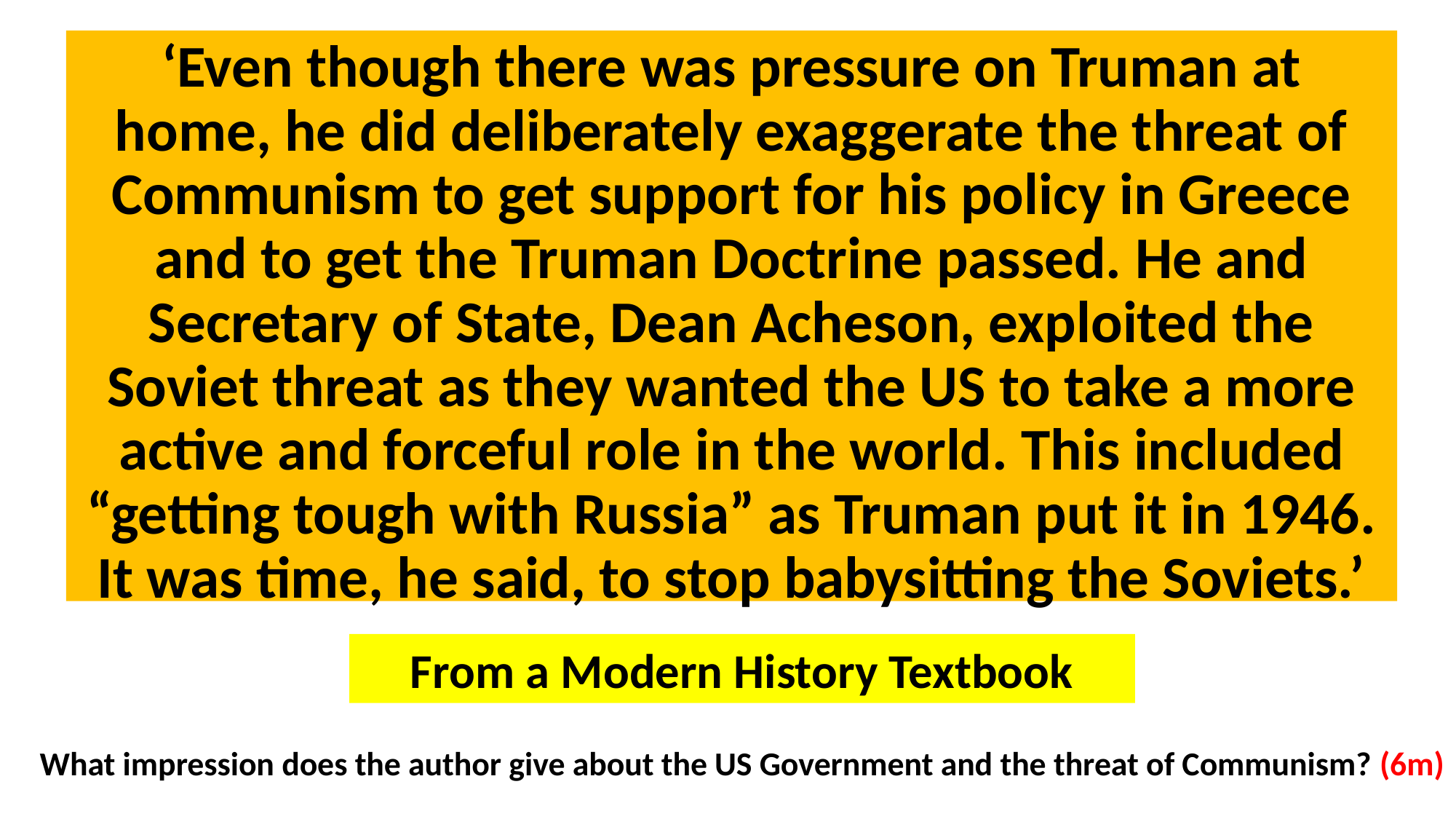

‘Even though there was pressure on Truman at home, he did deliberately exaggerate the threat of Communism to get support for his policy in Greece and to get the Truman Doctrine passed. He and Secretary of State, Dean Acheson, exploited the Soviet threat as they wanted the US to take a more active and forceful role in the world. This included “getting tough with Russia” as Truman put it in 1946. It was time, he said, to stop babysitting the Soviets.’
From a Modern History Textbook
What impression does the author give about the US Government and the threat of Communism? (6m)